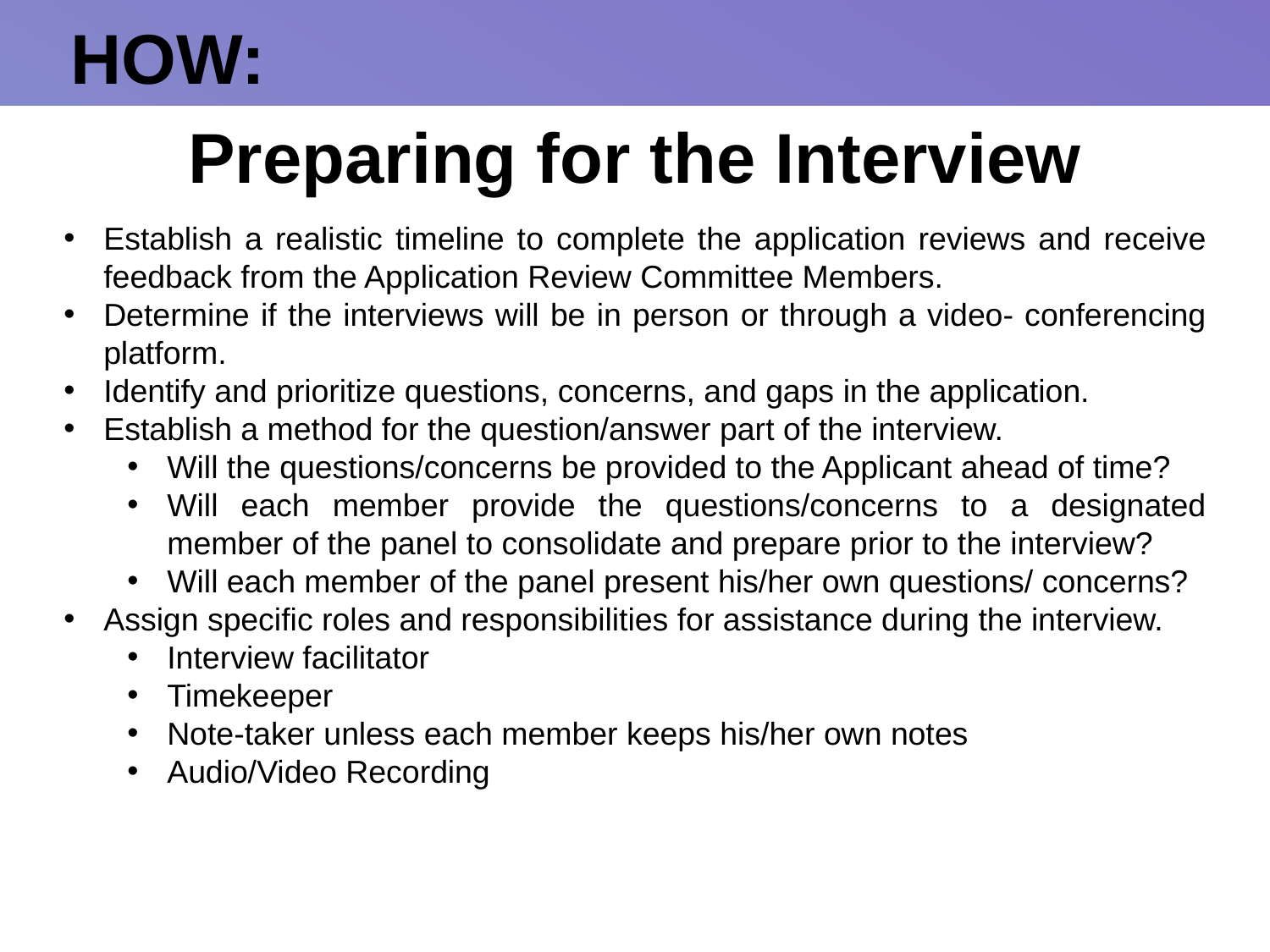

HOW:

Preparing for the Interview

Establish a realistic timeline to complete the application reviews and receive feedback from the Application Review Committee Members.
Determine if the interviews will be in person or through a video- conferencing platform.
Identify and prioritize questions, concerns, and gaps in the application.
Establish a method for the question/answer part of the interview.
Will the questions/concerns be provided to the Applicant ahead of time?
Will each member provide the questions/concerns to a designated member of the panel to consolidate and prepare prior to the interview?
Will each member of the panel present his/her own questions/ concerns?
Assign specific roles and responsibilities for assistance during the interview.
Interview facilitator
Timekeeper
Note-taker unless each member keeps his/her own notes
Audio/Video Recording
6